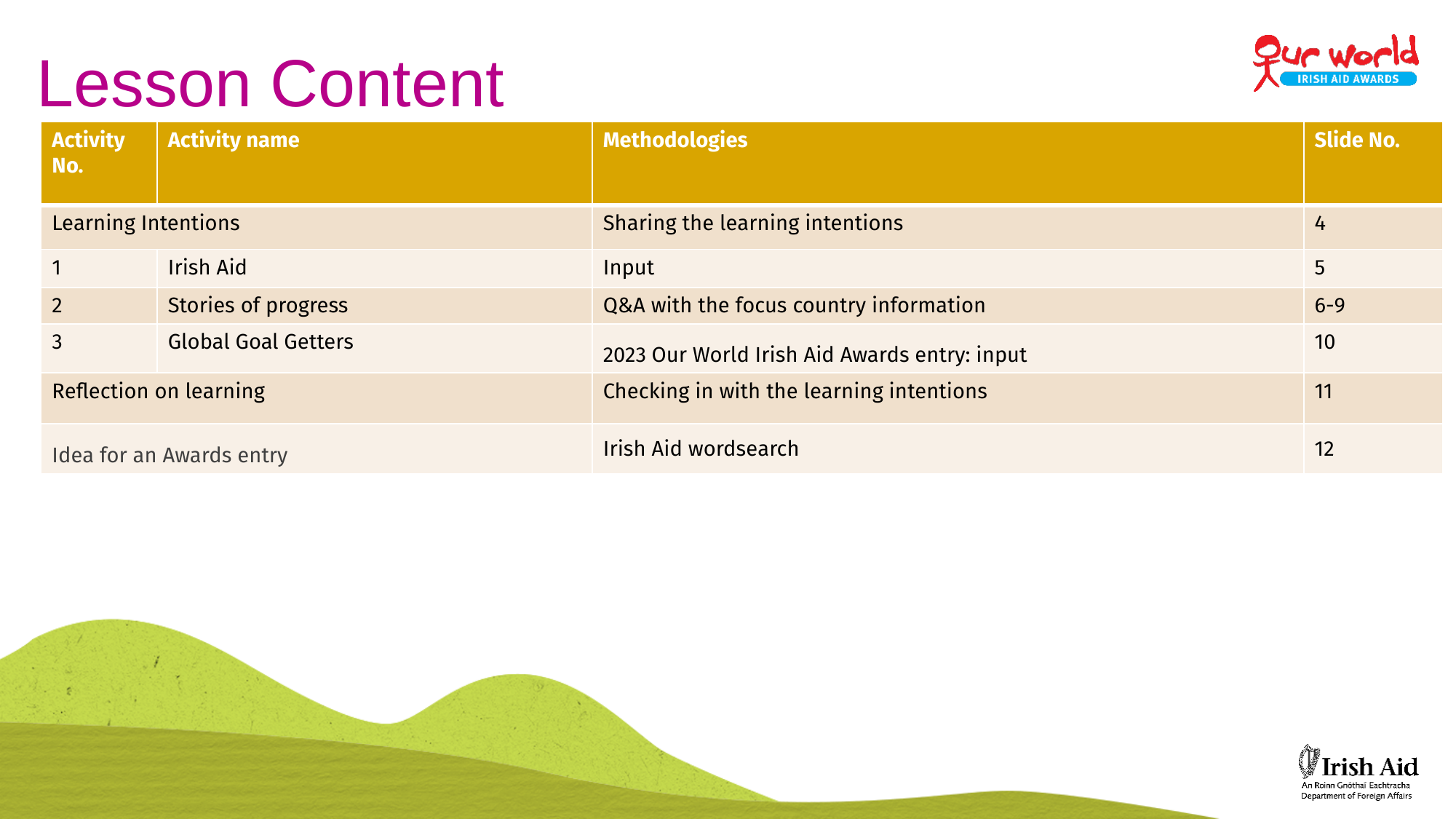

# Lesson Content
| Activity No. | Activity name | Methodologies | Slide No. |
| --- | --- | --- | --- |
| Learning Intentions |  | Sharing the learning intentions | 4 |
| 1 | Irish Aid | Input | 5 |
| 2 | Stories of progress | Q&A with the focus country information | 6-9 |
| 3 | Global Goal Getters | 2023 Our World Irish Aid Awards entry: input | 10 |
| Reflection on learning |  | Checking in with the learning intentions | 11 |
| Idea for an Awards entry | In your own time… | Irish Aid wordsearch | 12 |